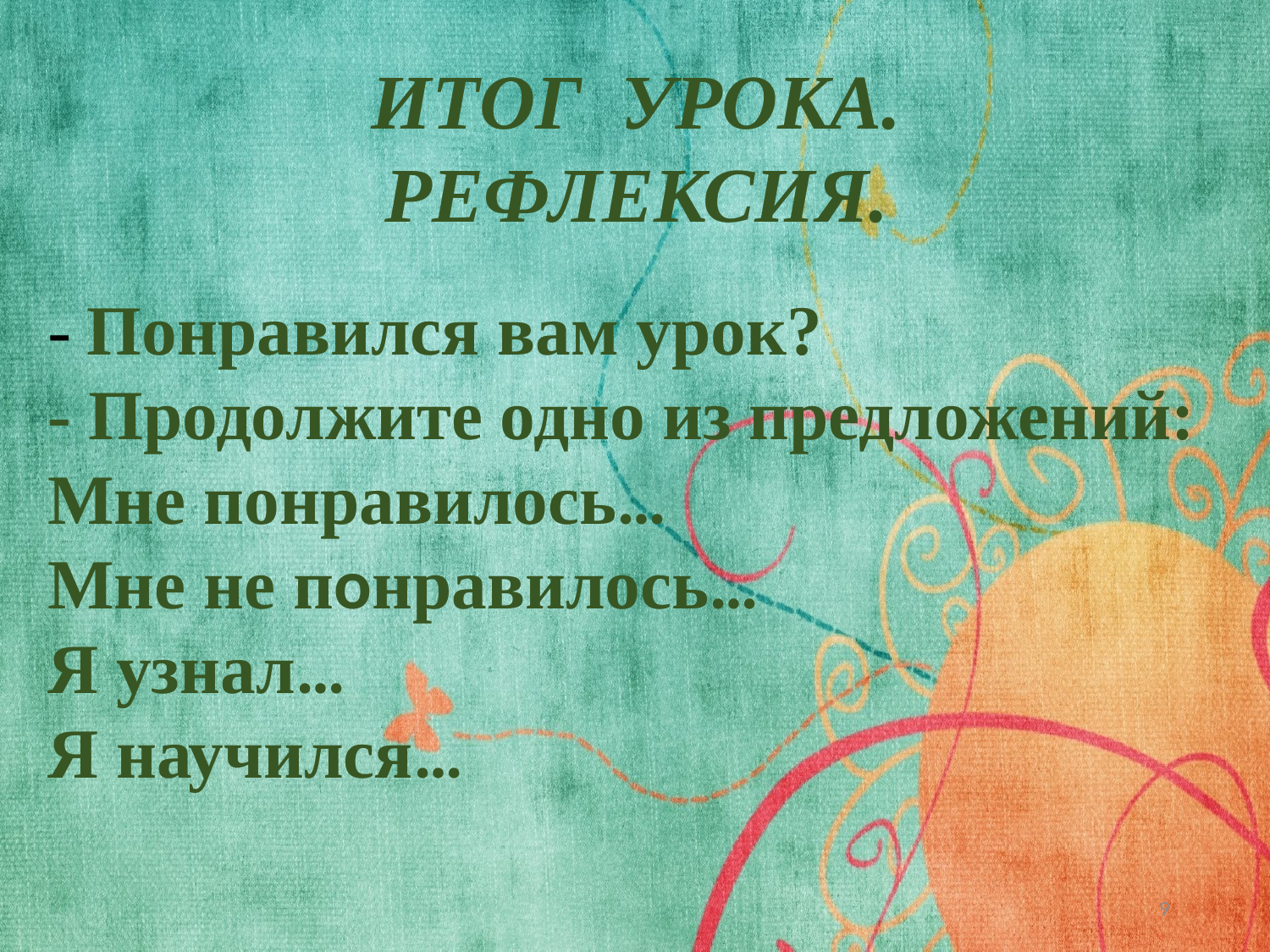

ИТОГ  УРОКА. РЕФЛЕКСИЯ.
- Понравился вам урок?
- Продолжите одно из предложений:
Мне понравилось…
Мне не понравилось…
Я узнал…
Я научился…
9